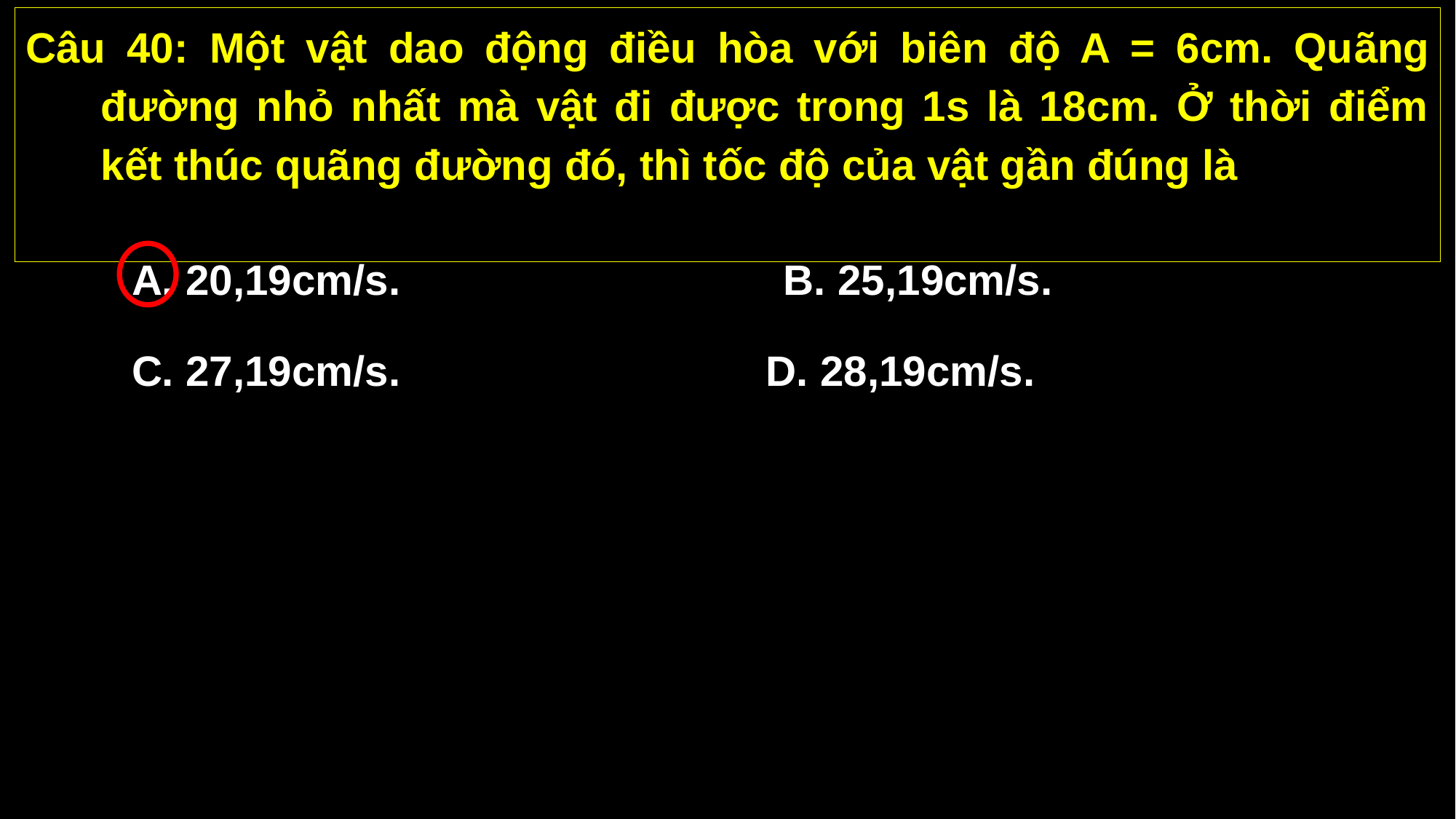

Câu 40: Một vật dao động điều hòa với biên độ A = 6cm. Quãng đường nhỏ nhất mà vật đi được trong 1s là 18cm. Ở thời điểm kết thúc quãng đường đó, thì tốc độ của vật gần đúng là

A. 20,19cm/s.
B. 25,19cm/s.
C. 27,19cm/s.
D. 28,19cm/s.